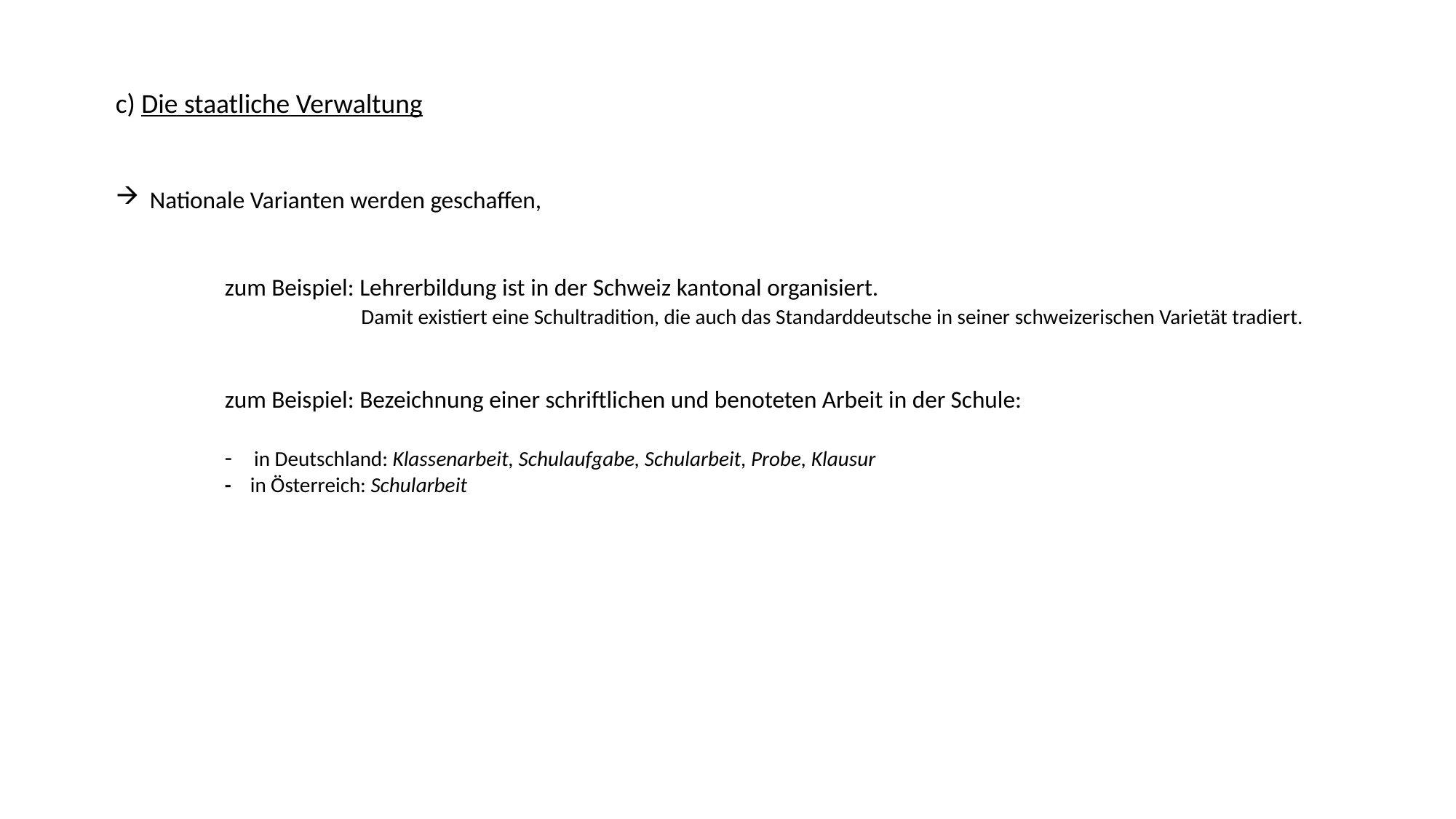

c) Die staatliche Verwaltung

Nationale Varianten werden geschaffen,

	zum Beispiel: Lehrerbildung ist in der Schweiz kantonal organisiert.
		     Damit existiert eine Schultradition, die auch das Standarddeutsche in seiner schweizerischen Varietät tradiert.

	zum Beispiel: Bezeichnung einer schriftlichen und benoteten Arbeit in der Schule:

	-    in Deutschland: Klassenarbeit, Schulaufgabe, Schularbeit, Probe, Klausur
	-    in Österreich: Schularbeit